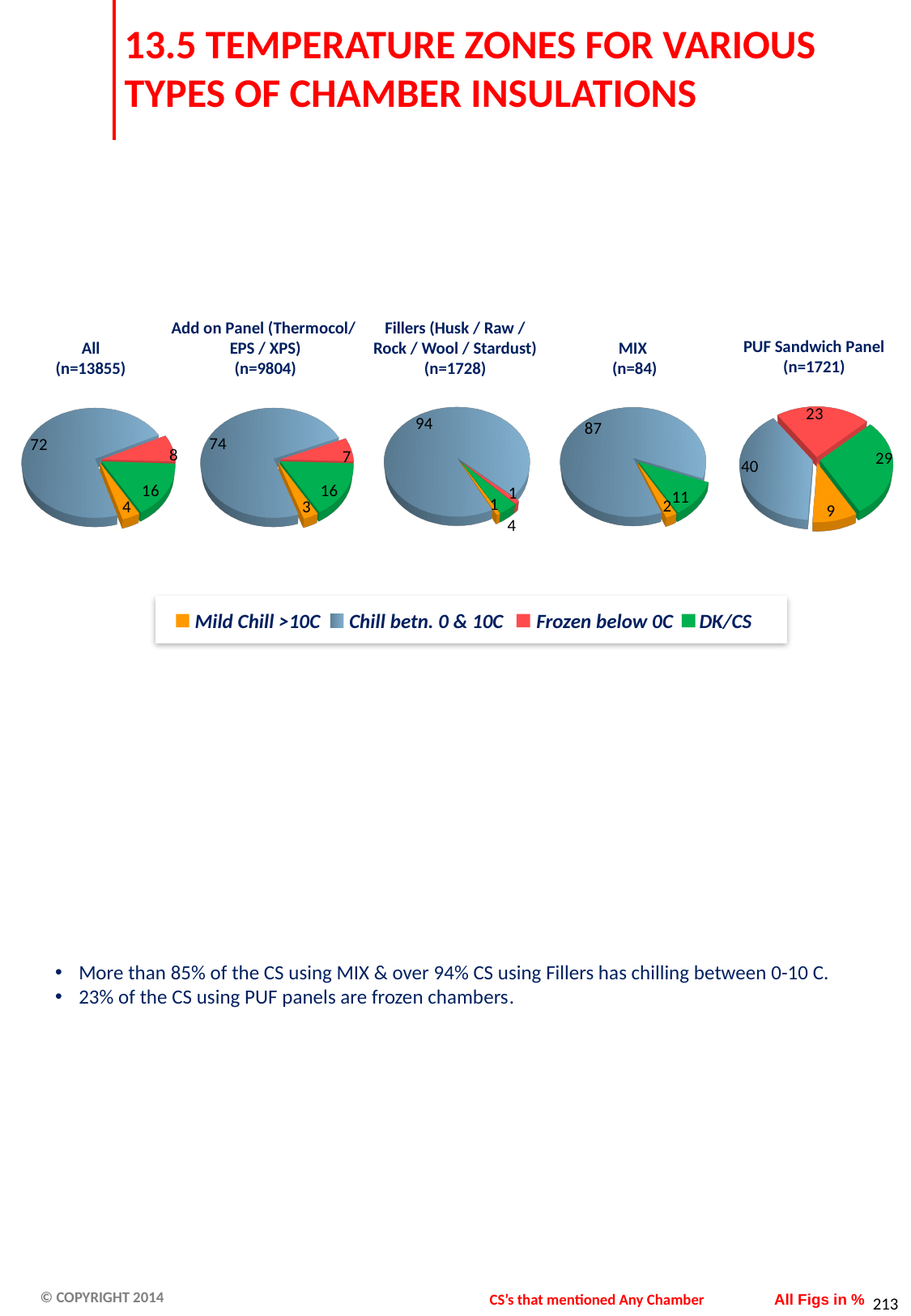

# 13.5 TEMPERATURE ZONES FOR VARIOUS TYPES OF CHAMBER INSULATIONS
Add on Panel (Thermocol/
EPS / XPS)
(n=9804)
Fillers (Husk / Raw /
 Rock / Wool / Stardust)
(n=1728)

[unsupported chart]

[unsupported chart]

[unsupported chart]

[unsupported chart]

[unsupported chart]

PUF Sandwich Panel
(n=1721)
All
(n=13855)
MIX
(n=84)

Mild Chill >10C

Chill betn. 0 & 10C
Frozen below 0C
DK/CS

More than 85% of the CS using MIX & over 94% CS using Fillers has chilling between 0-10 C.
23% of the CS using PUF panels are frozen chambers.
CS’s that mentioned Any Chamber
All Figs in %